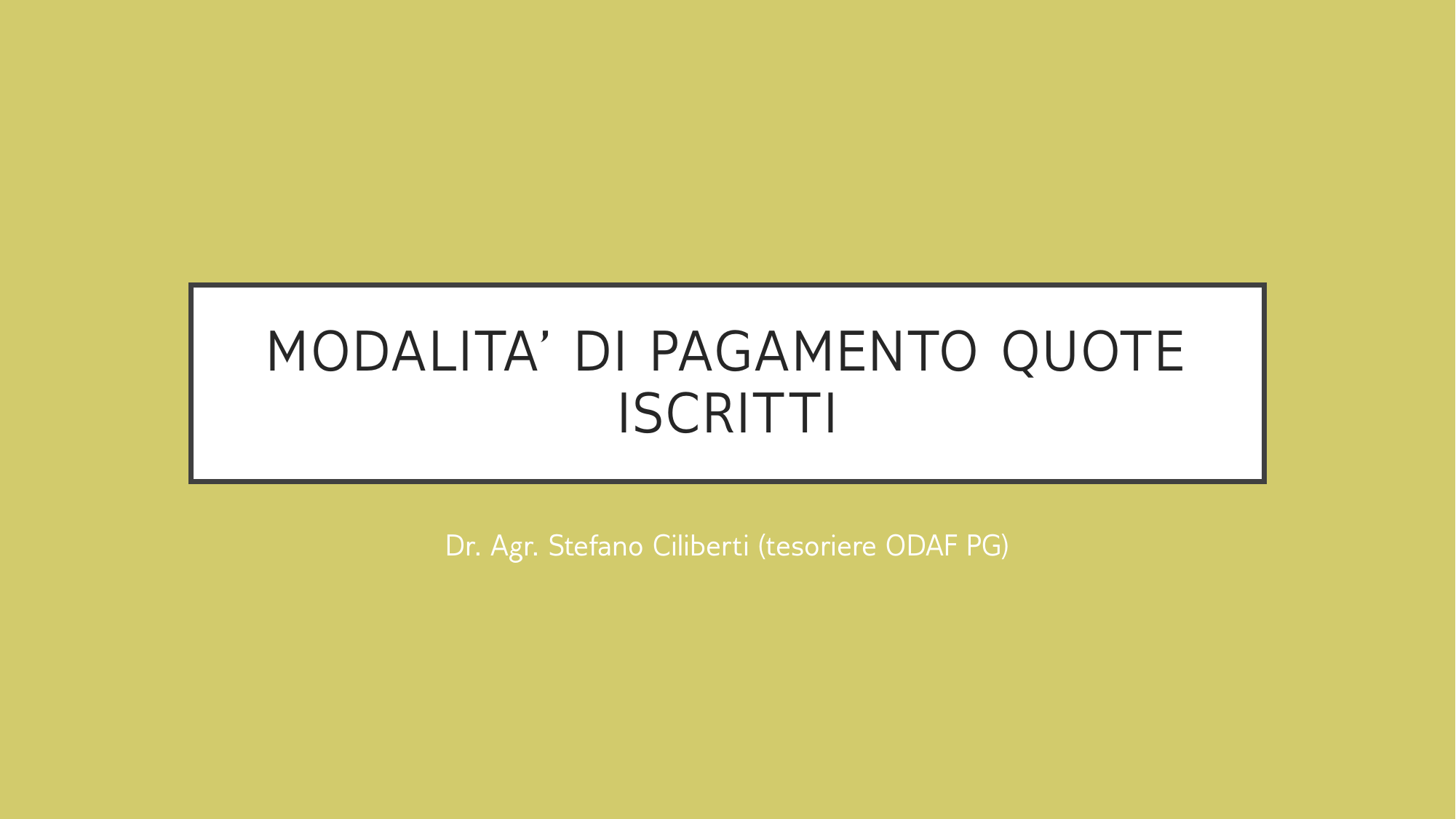

# Modalita’ di pagamento quote iscritti
Dr. Agr. Stefano Ciliberti (tesoriere ODAF PG)